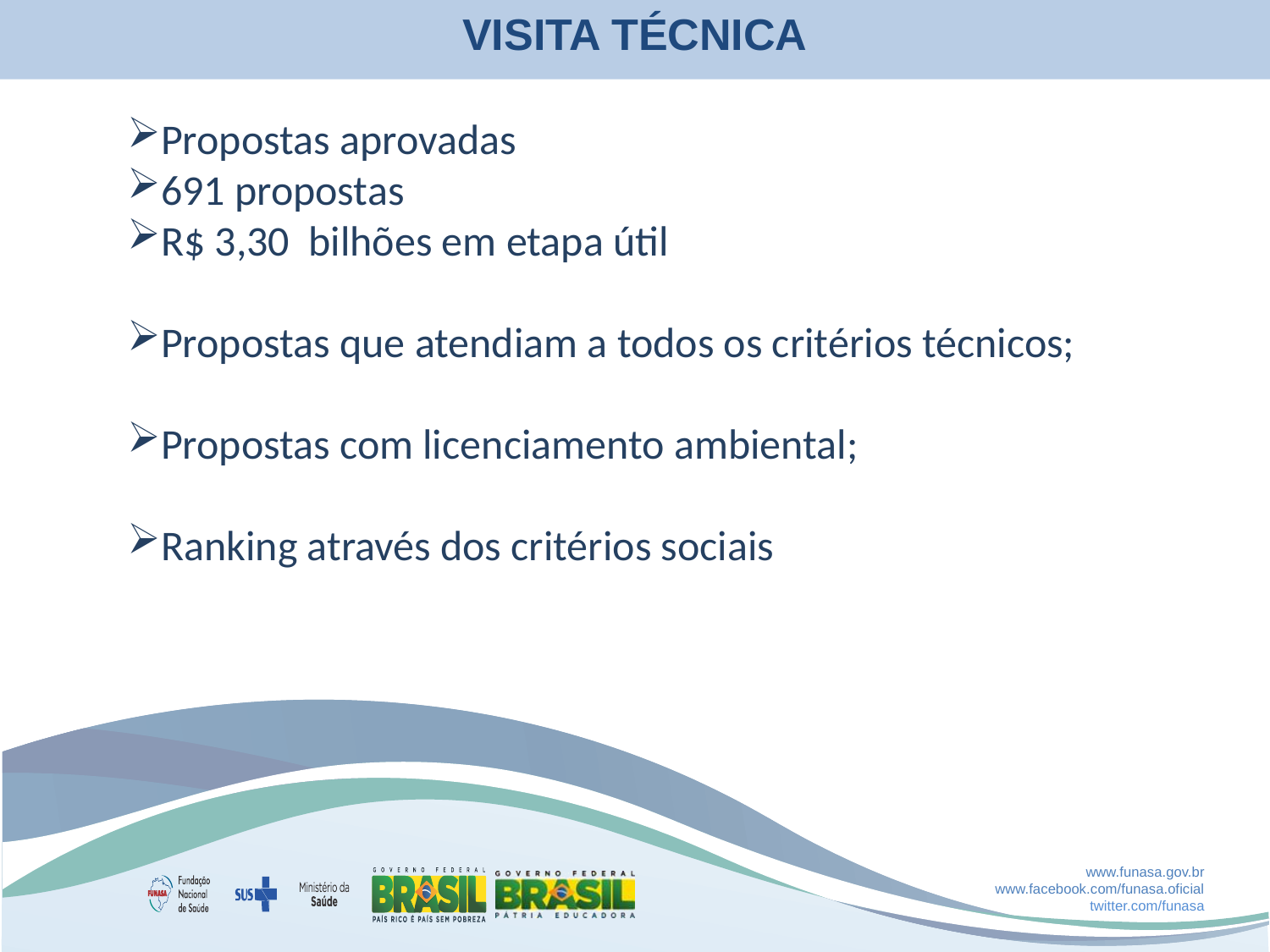

VISITA TÉCNICA
Propostas aprovadas
691 propostas
R$ 3,30  bilhões em etapa útil

Propostas que atendiam a todos os critérios técnicos;

Propostas com licenciamento ambiental;

Ranking através dos critérios sociais